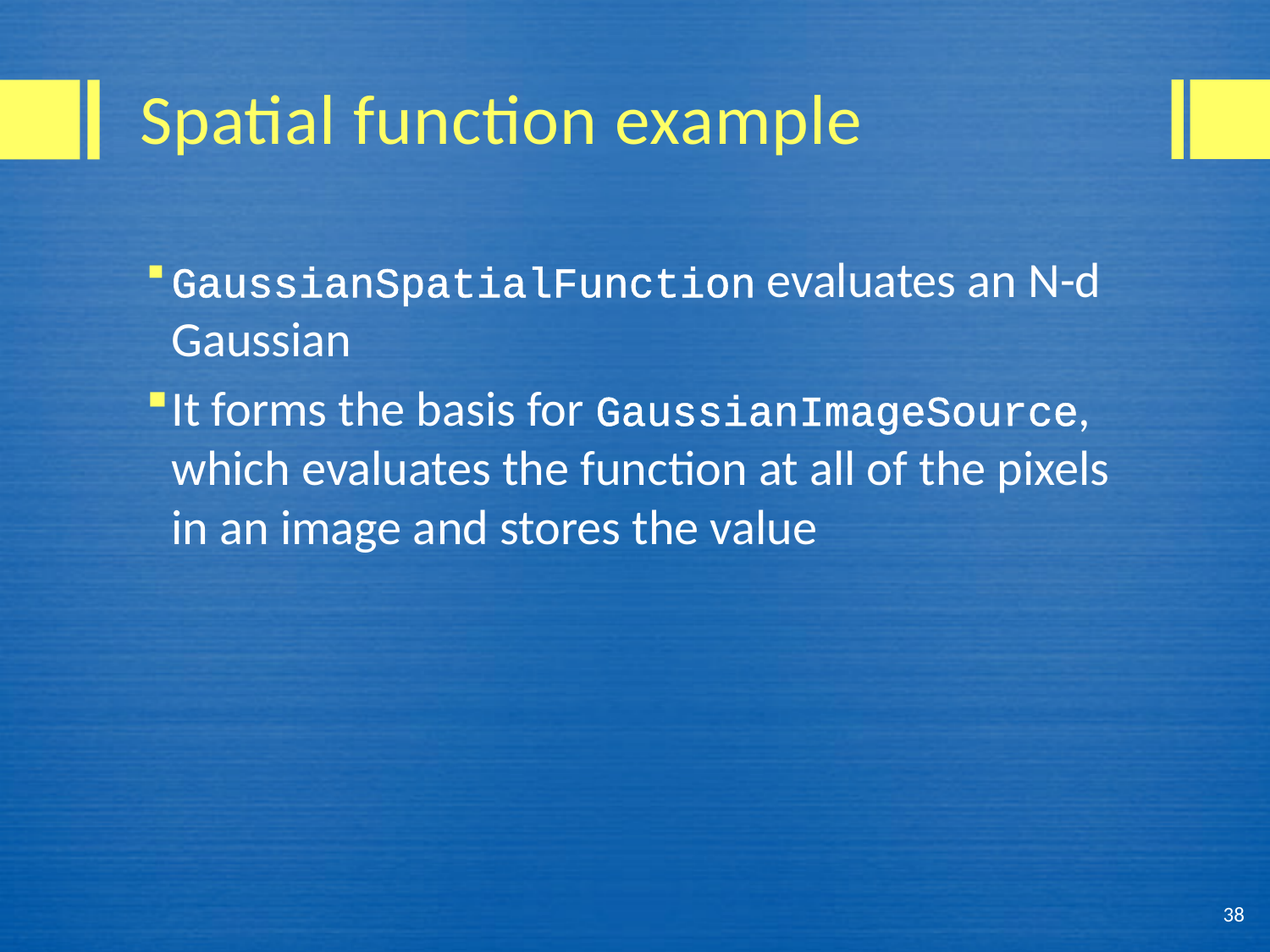

# Spatial function example
GaussianSpatialFunction evaluates an N-d Gaussian
It forms the basis for GaussianImageSource, which evaluates the function at all of the pixels in an image and stores the value
38